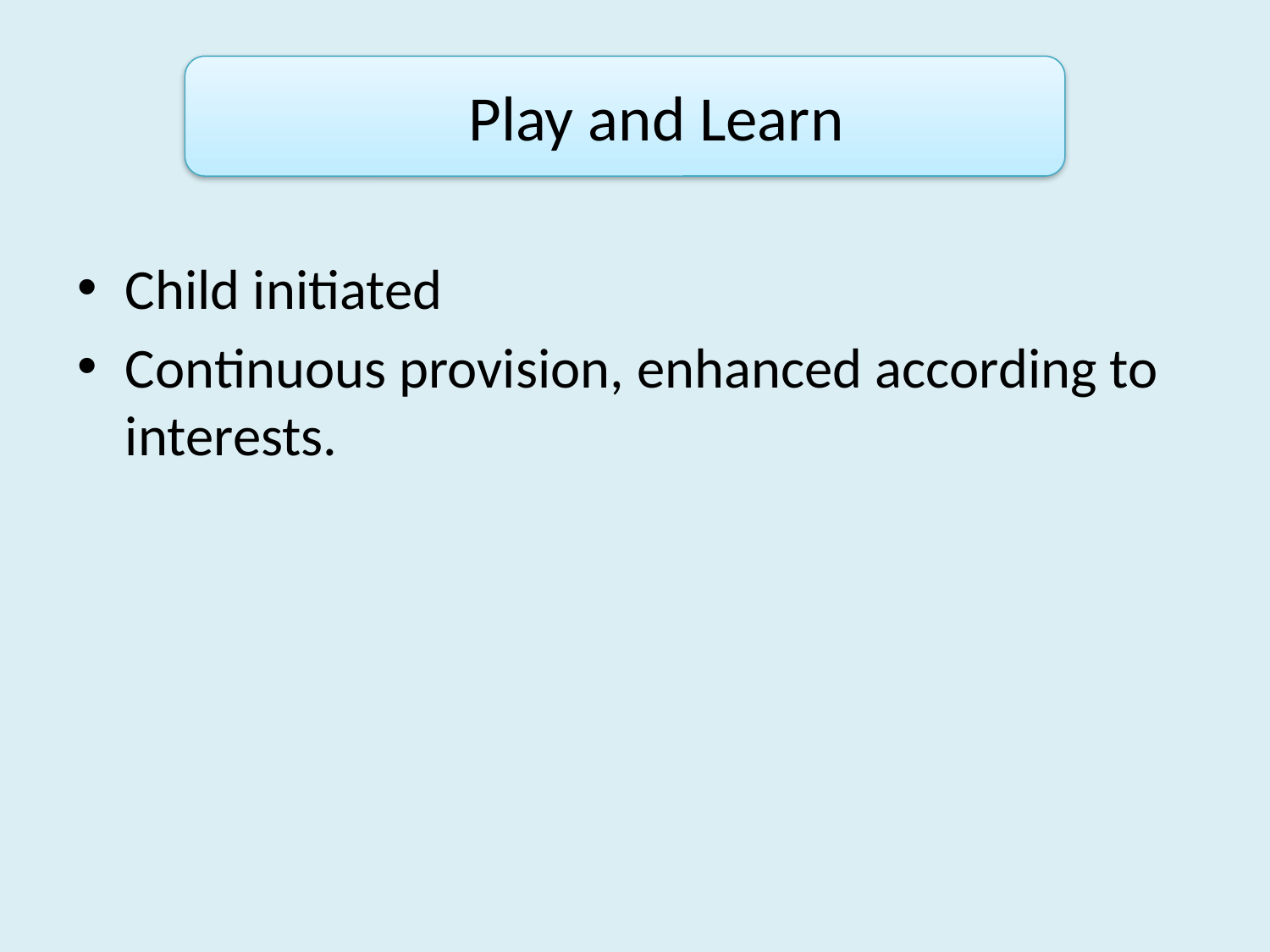

# Play and Learn

Child initiated
Continuous provision, enhanced according to interests.